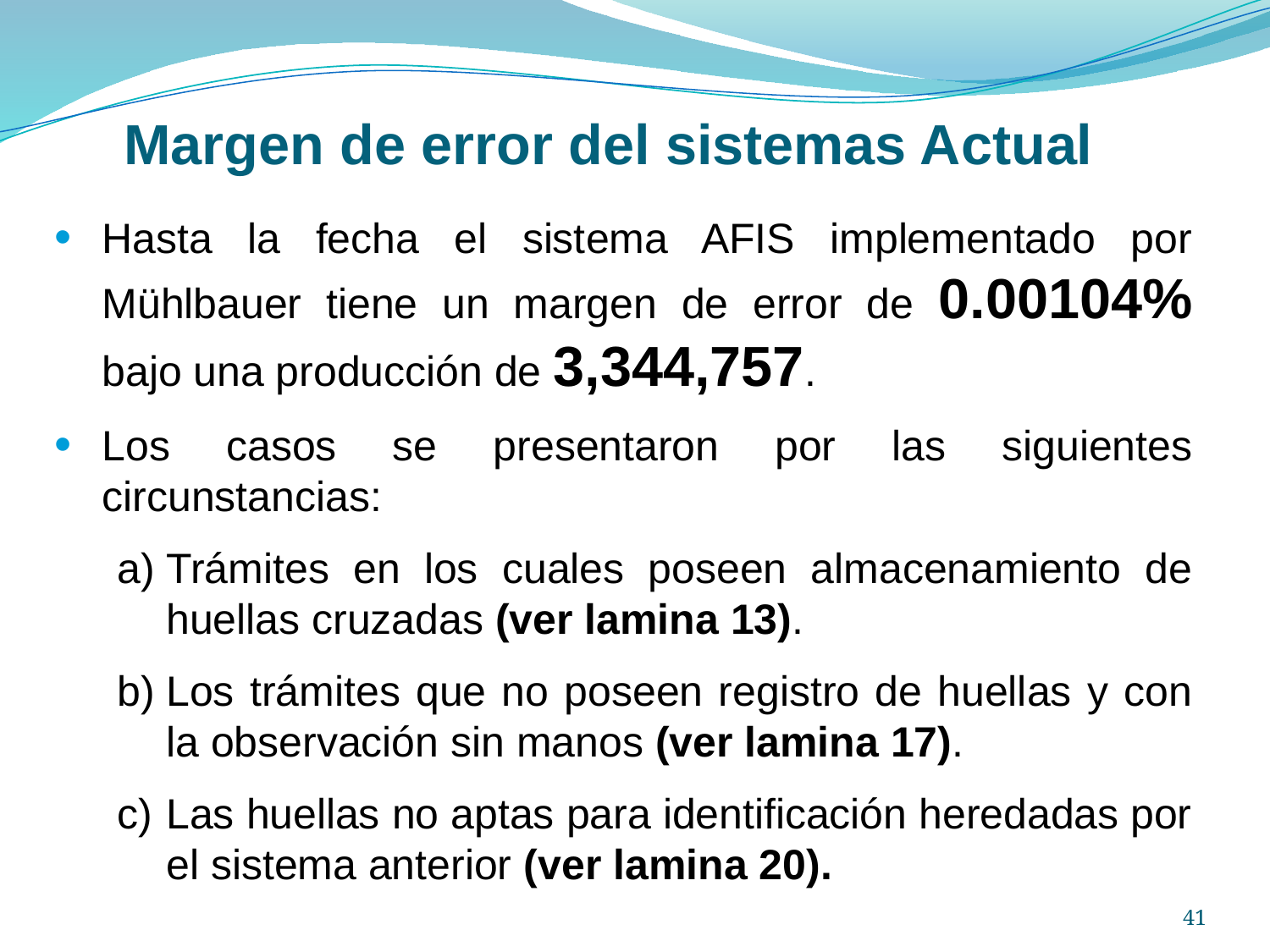

Margen de error del sistemas Actual
Hasta la fecha el sistema AFIS implementado por Mühlbauer tiene un margen de error de 0.00104% bajo una producción de 3,344,757.
Los casos se presentaron por las siguientes circunstancias:
Trámites en los cuales poseen almacenamiento de huellas cruzadas (ver lamina 13).
Los trámites que no poseen registro de huellas y con la observación sin manos (ver lamina 17).
Las huellas no aptas para identificación heredadas por el sistema anterior (ver lamina 20).
41